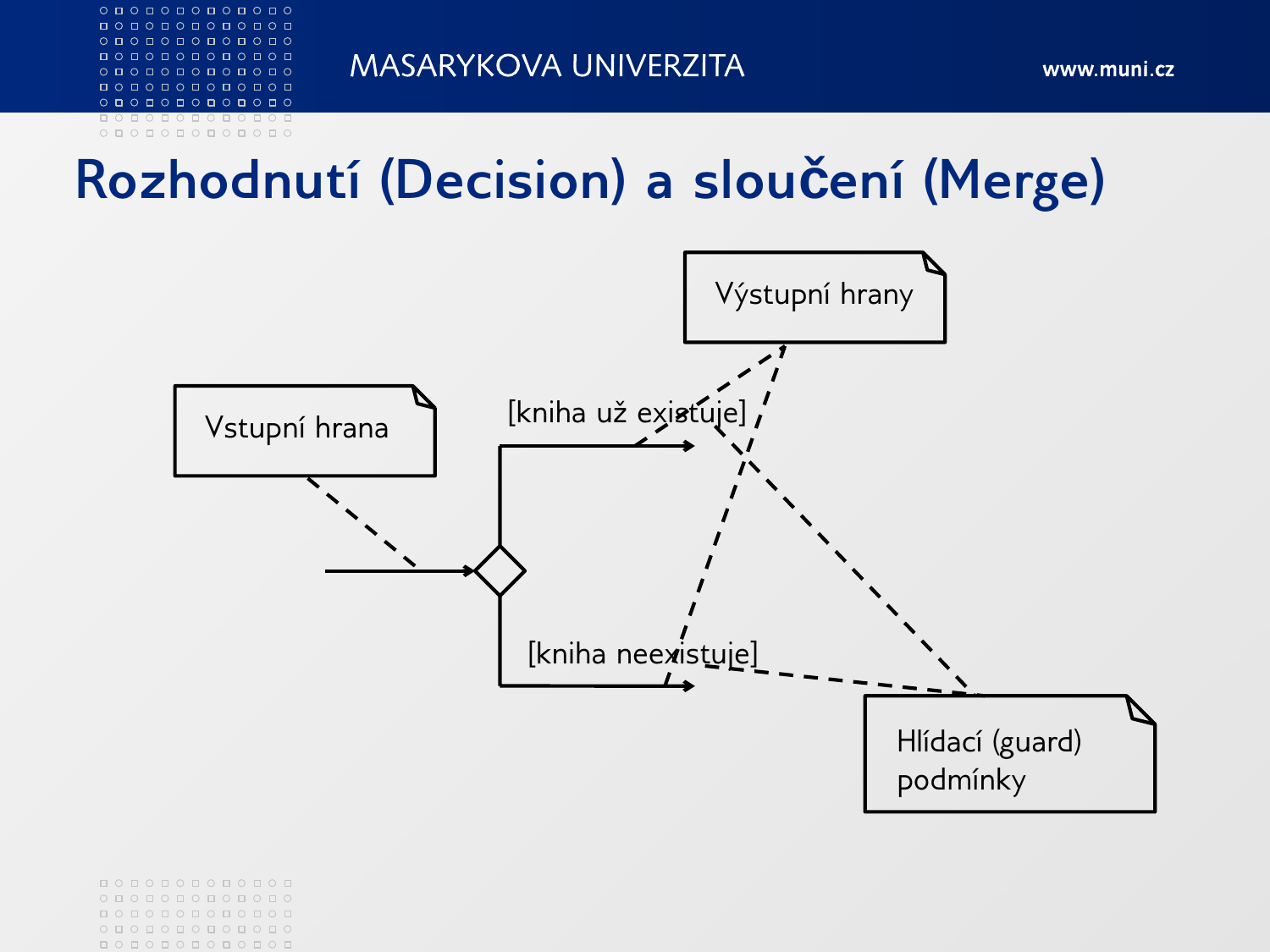

# Rozhodnutí (Decision) a sloučení (Merge)

Výstupní hrany
[kniha už existuje]

Vstupní hrana

[kniha neexistuje]

Hlídací (guard) podmínky